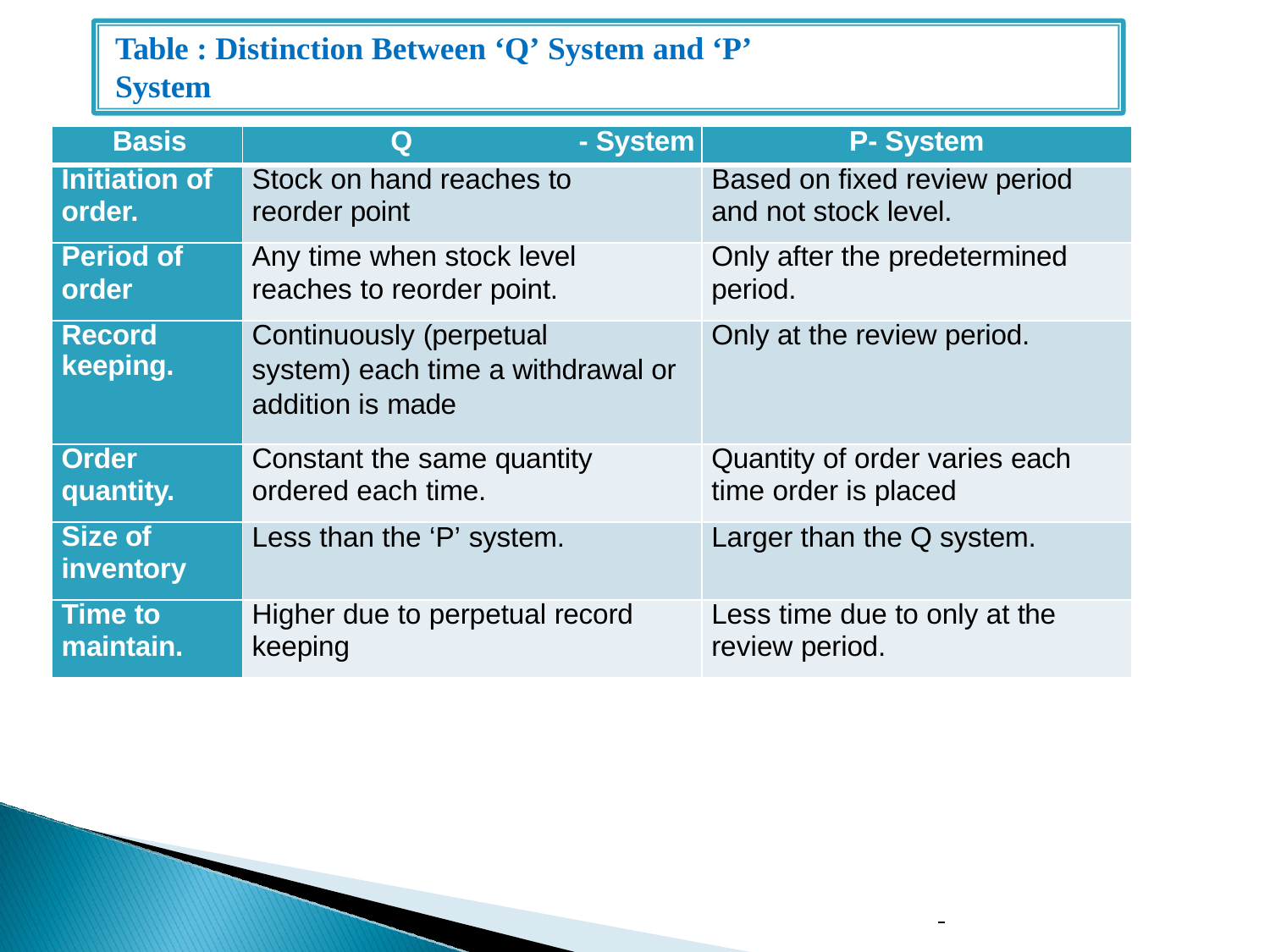

Table : Distinction Between ‘Q’ System and ‘P’ System
| Basis | Q - System | P- System |
| --- | --- | --- |
| Initiation of order. | Stock on hand reaches to reorder point | Based on fixed review period and not stock level. |
| Period of order | Any time when stock level reaches to reorder point. | Only after the predetermined period. |
| Record keeping. | Continuously (perpetual system) each time a withdrawal or addition is made | Only at the review period. |
| Order quantity. | Constant the same quantity ordered each time. | Quantity of order varies each time order is placed |
| Size of inventory | Less than the ‘P’ system. | Larger than the Q system. |
| Time to maintain. | Higher due to perpetual record keeping | Less time due to only at the review period. |